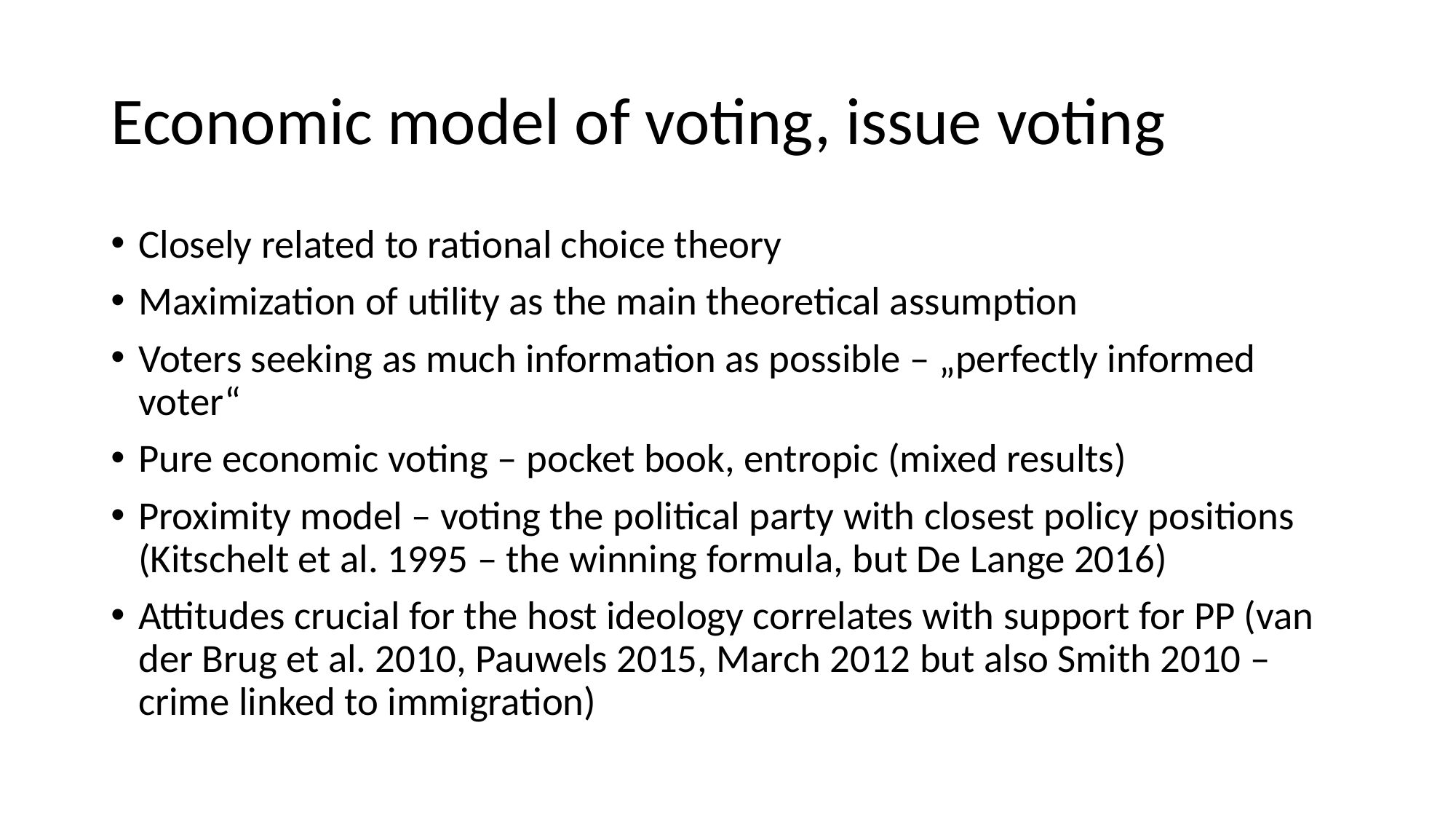

# Economic model of voting, issue voting
Closely related to rational choice theory
Maximization of utility as the main theoretical assumption
Voters seeking as much information as possible – „perfectly informed voter“
Pure economic voting – pocket book, entropic (mixed results)
Proximity model – voting the political party with closest policy positions (Kitschelt et al. 1995 – the winning formula, but De Lange 2016)
Attitudes crucial for the host ideology correlates with support for PP (van der Brug et al. 2010, Pauwels 2015, March 2012 but also Smith 2010 – crime linked to immigration)